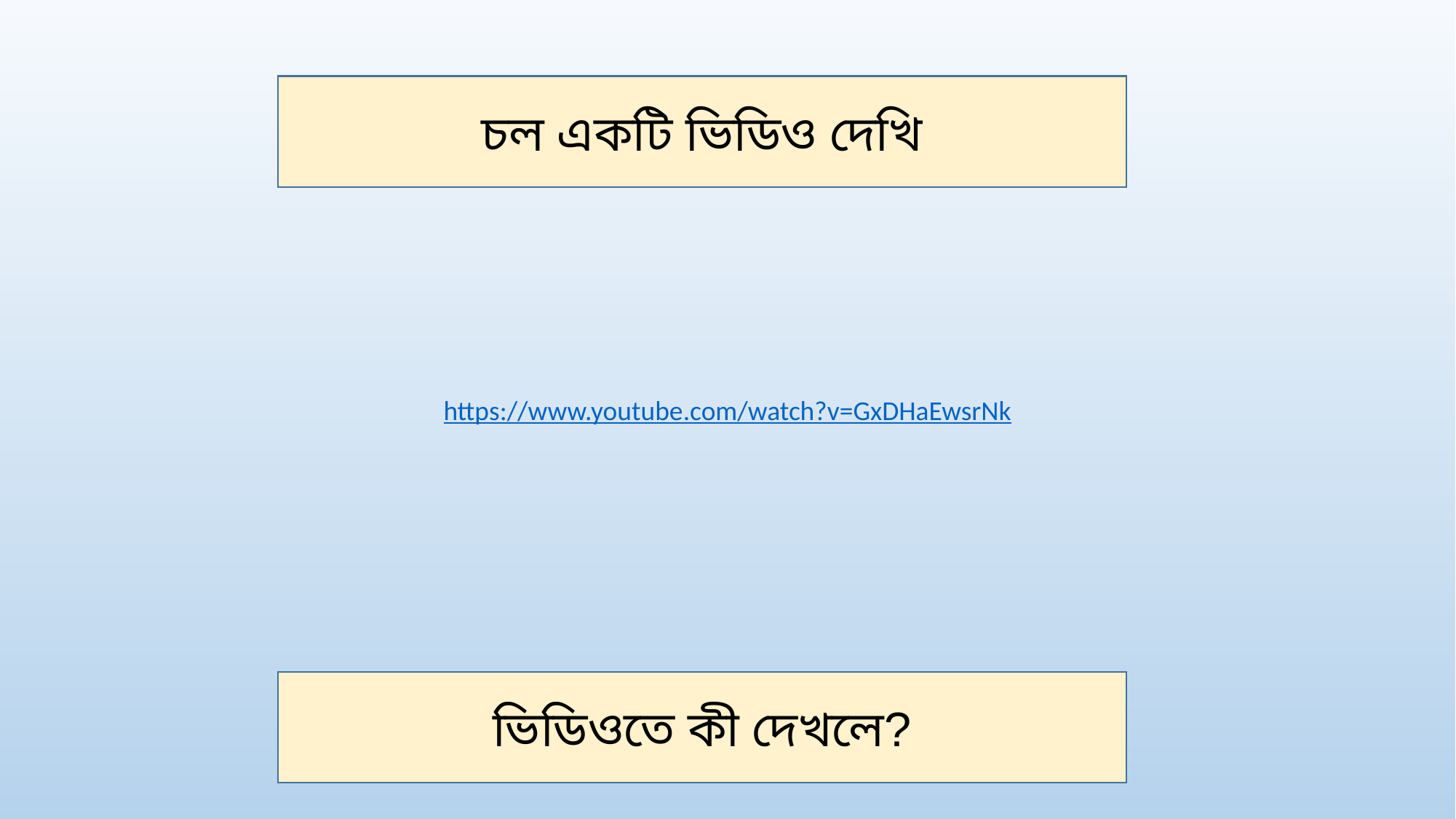

চল একটি ভিডিও দেখি
https://www.youtube.com/watch?v=GxDHaEwsrNk
ভিডিওতে কী দেখলে?